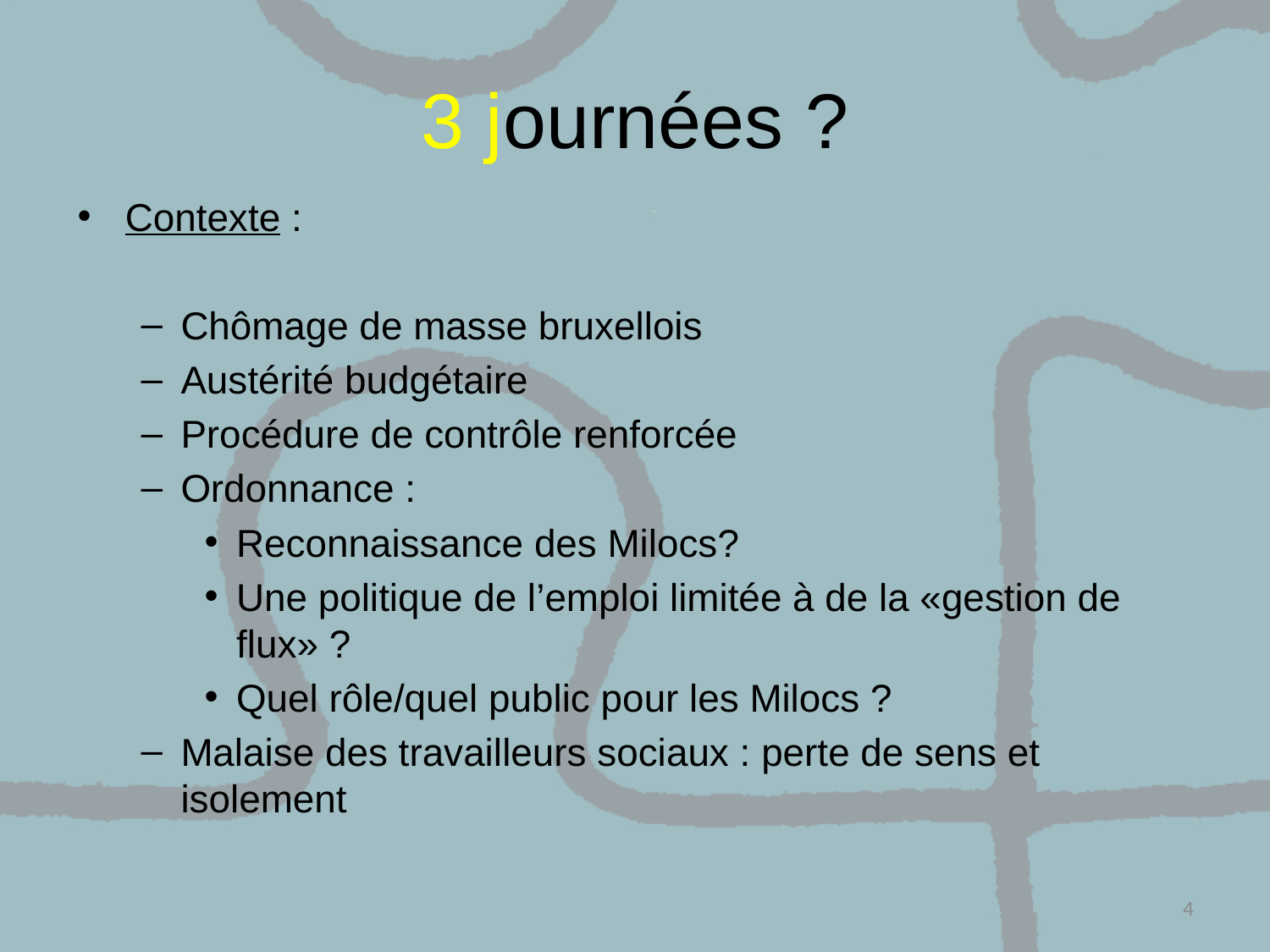

# 3 journées ?
Contexte :

Chômage de masse bruxellois
Austérité budgétaire
Procédure de contrôle renforcée
Ordonnance :
Reconnaissance des Milocs?
Une politique de l’emploi limitée à de la «gestion de flux» ?
Quel rôle/quel public pour les Milocs ?
Malaise des travailleurs sociaux : perte de sens et isolement

4